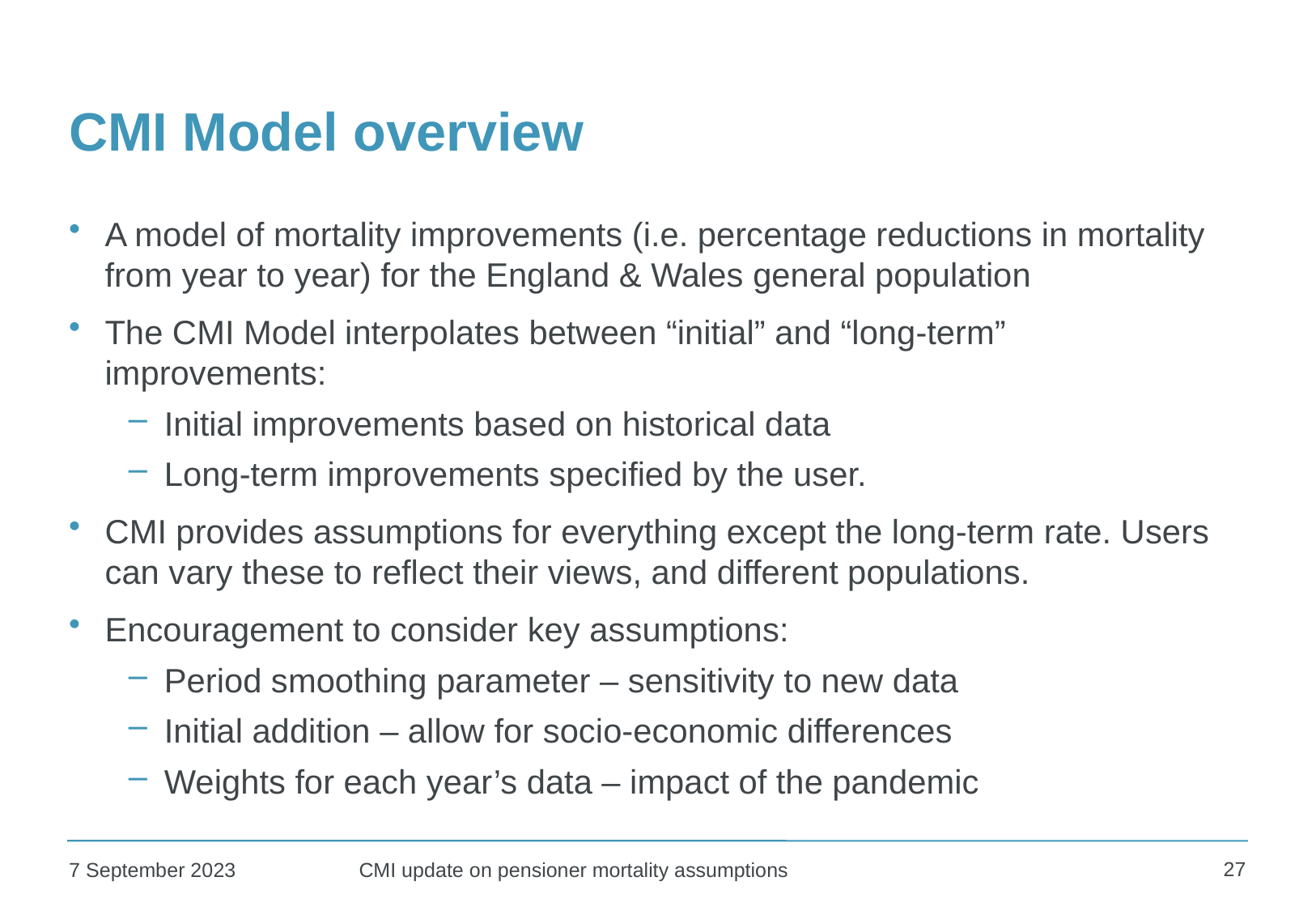

# CMI Model overview
A model of mortality improvements (i.e. percentage reductions in mortality from year to year) for the England & Wales general population
The CMI Model interpolates between “initial” and “long-term” improvements:
Initial improvements based on historical data
Long-term improvements specified by the user.
CMI provides assumptions for everything except the long-term rate. Users can vary these to reflect their views, and different populations.
Encouragement to consider key assumptions:
Period smoothing parameter – sensitivity to new data
Initial addition – allow for socio-economic differences
Weights for each year’s data – impact of the pandemic

27
7 September 2023
CMI update on pensioner mortality assumptions